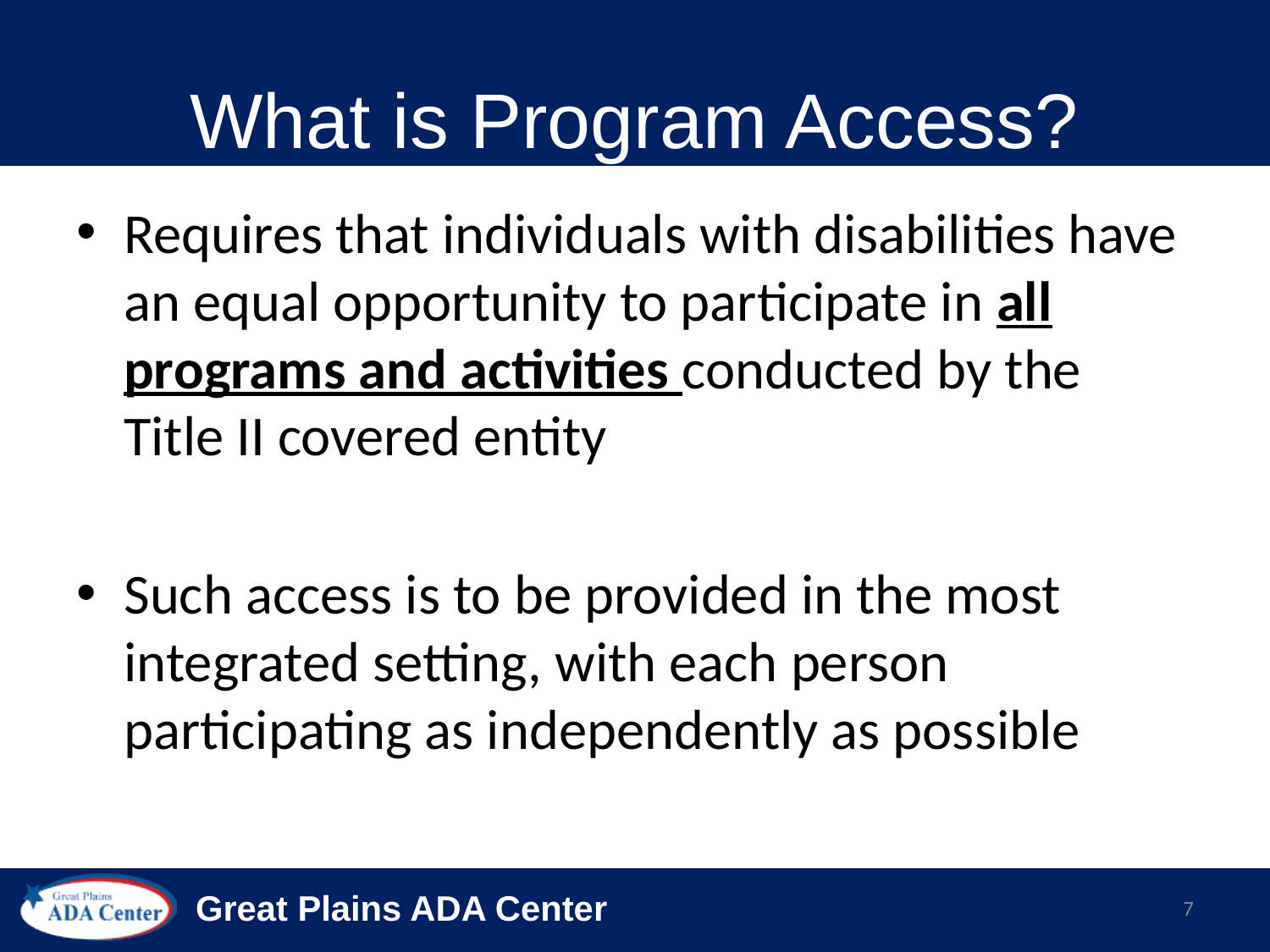

# What is Program Access?
Requires that individuals with disabilities have an equal opportunity to participate in all programs and activities conducted by the Title II covered entity

Such access is to be provided in the most integrated setting, with each person participating as independently as possible

7